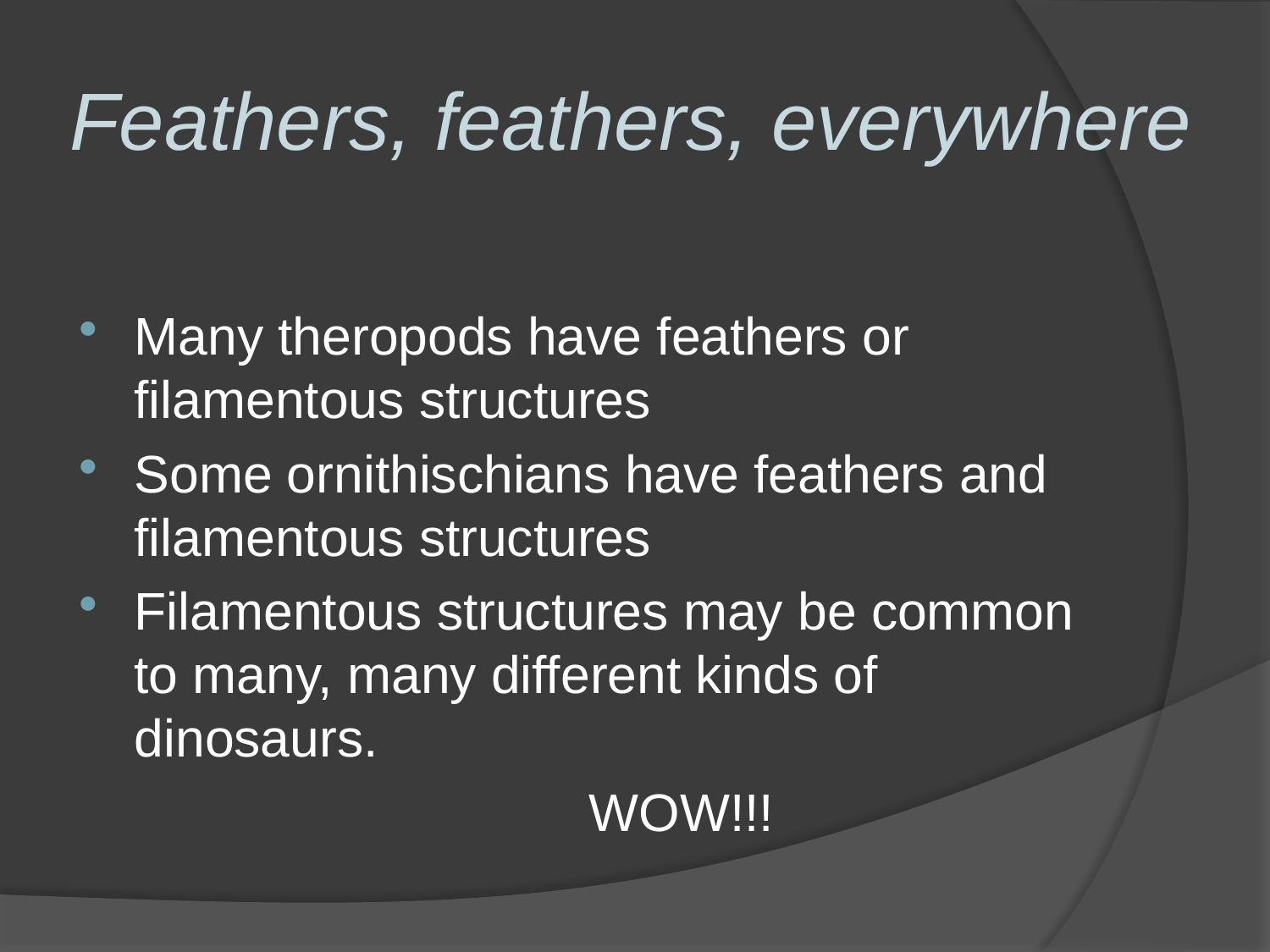

# Feathers, feathers, everywhere
Many theropods have feathers or filamentous structures
Some ornithischians have feathers and filamentous structures
Filamentous structures may be common to many, many different kinds of dinosaurs.
				WOW!!!